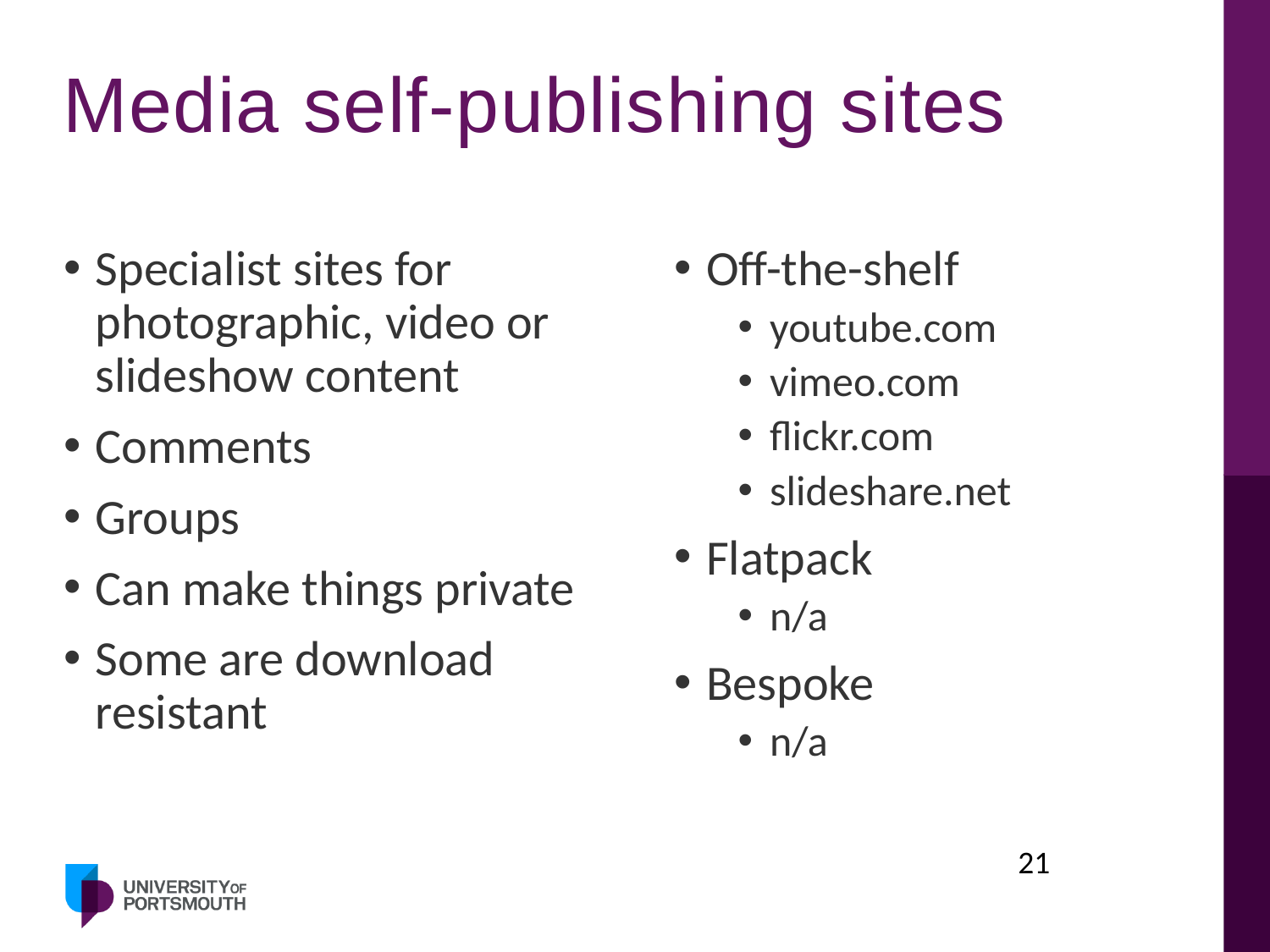

# Media self-publishing sites
Specialist sites for photographic, video or slideshow content
Comments
Groups
Can make things private
Some are download resistant
Off-the-shelf
youtube.com
vimeo.com
flickr.com
slideshare.net
Flatpack
n/a
Bespoke
n/a
21